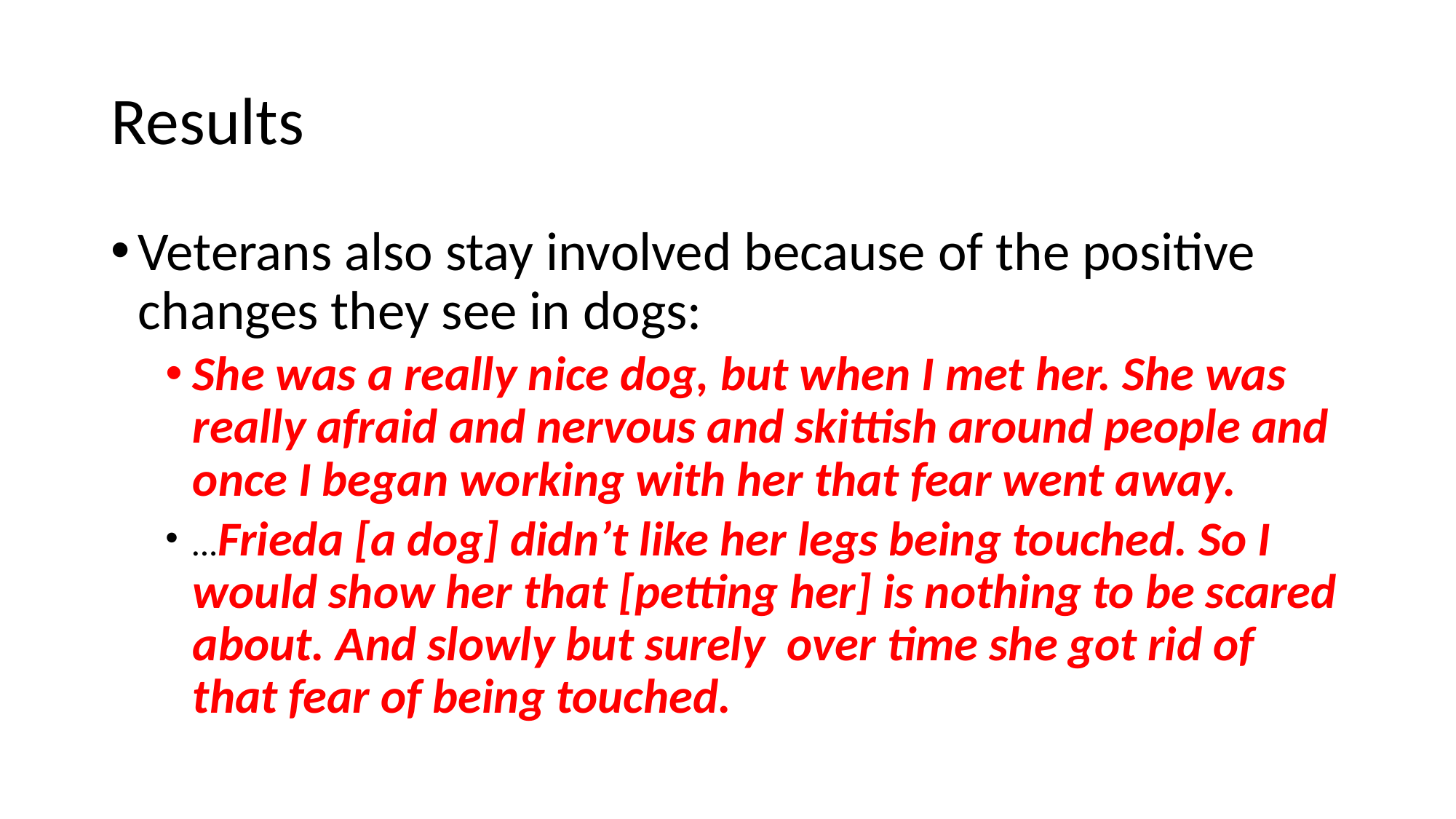

# Results
Veterans also stay involved because of the positive changes they see in dogs:
She was a really nice dog, but when I met her. She was really afraid and nervous and skittish around people and once I began working with her that fear went away.
…Frieda [a dog] didn’t like her legs being touched. So I would show her that [petting her] is nothing to be scared about. And slowly but surely  over time she got rid of that fear of being touched.